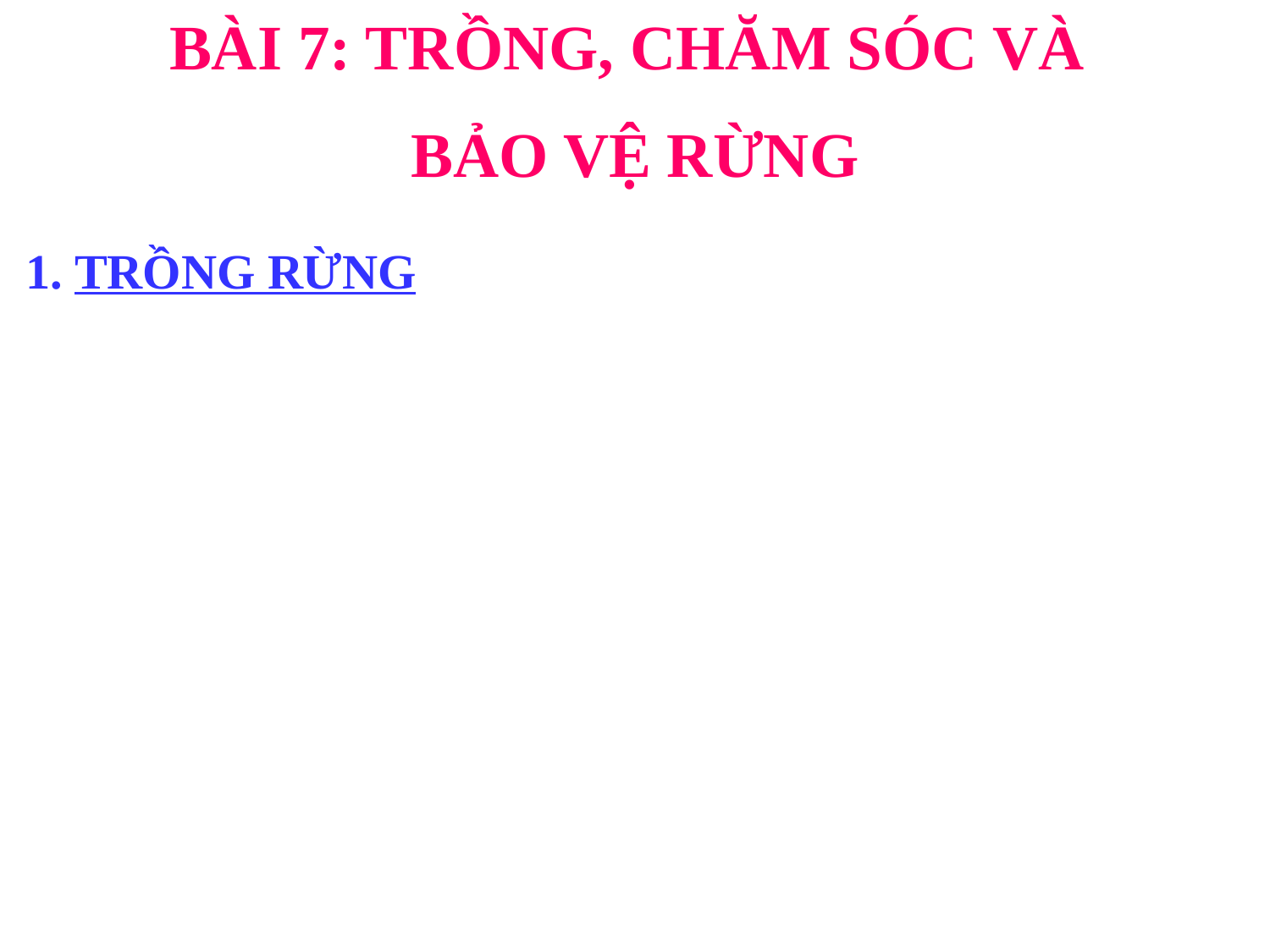

BÀI 7: TRỒNG, CHĂM SÓC VÀ
BẢO VỆ RỪNG
1. TRỒNG RỪNG